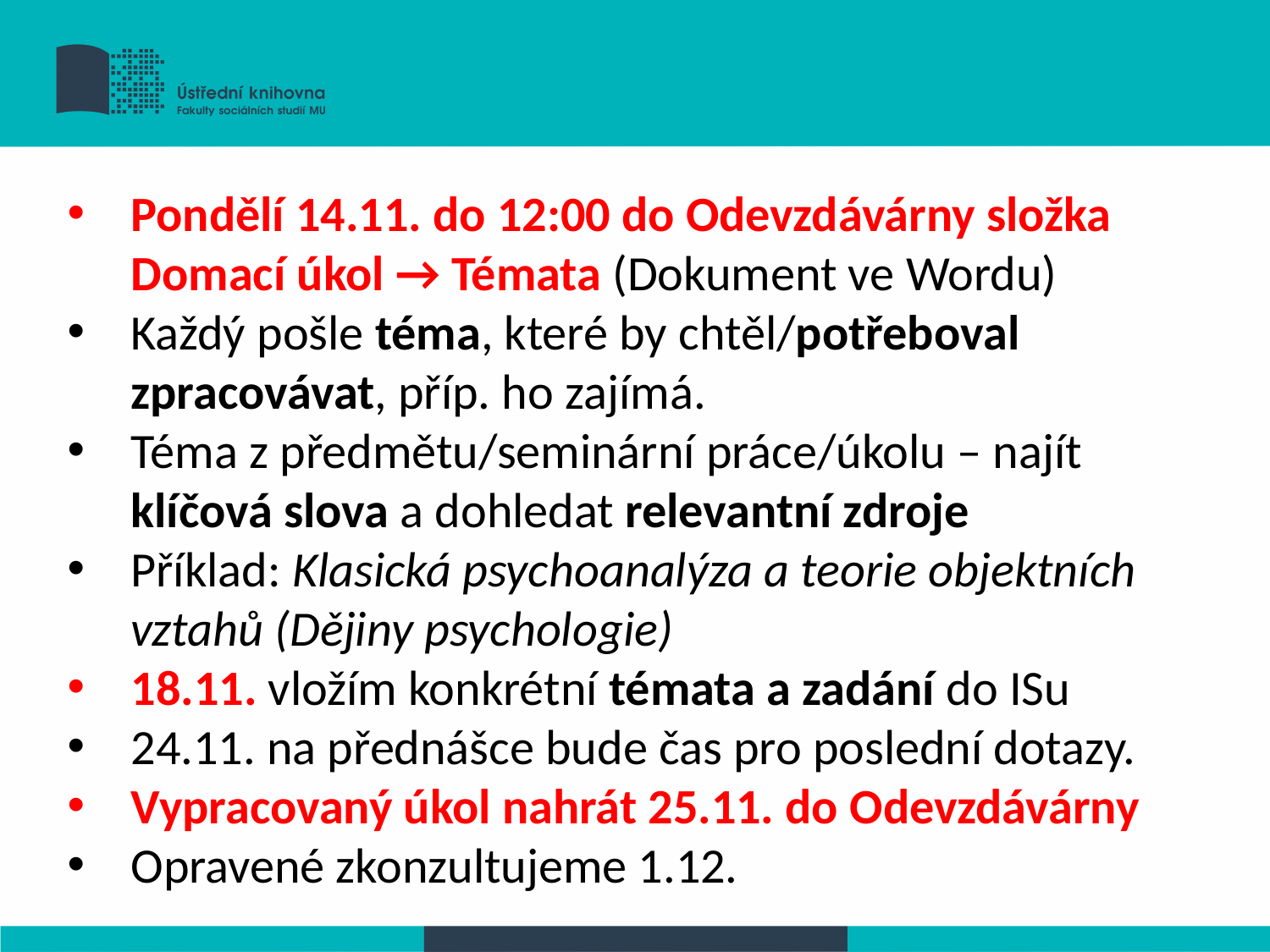

Pondělí 14.11. do 12:00 do Odevzdávárny složka Domací úkol → Témata (Dokument ve Wordu)
Každý pošle téma, které by chtěl/potřeboval zpracovávat, příp. ho zajímá.
Téma z předmětu/seminární práce/úkolu – najít klíčová slova a dohledat relevantní zdroje
Příklad: Klasická psychoanalýza a teorie objektních vztahů (Dějiny psychologie)
18.11. vložím konkrétní témata a zadání do ISu
24.11. na přednášce bude čas pro poslední dotazy.
Vypracovaný úkol nahrát 25.11. do Odevzdávárny
Opravené zkonzultujeme 1.12.